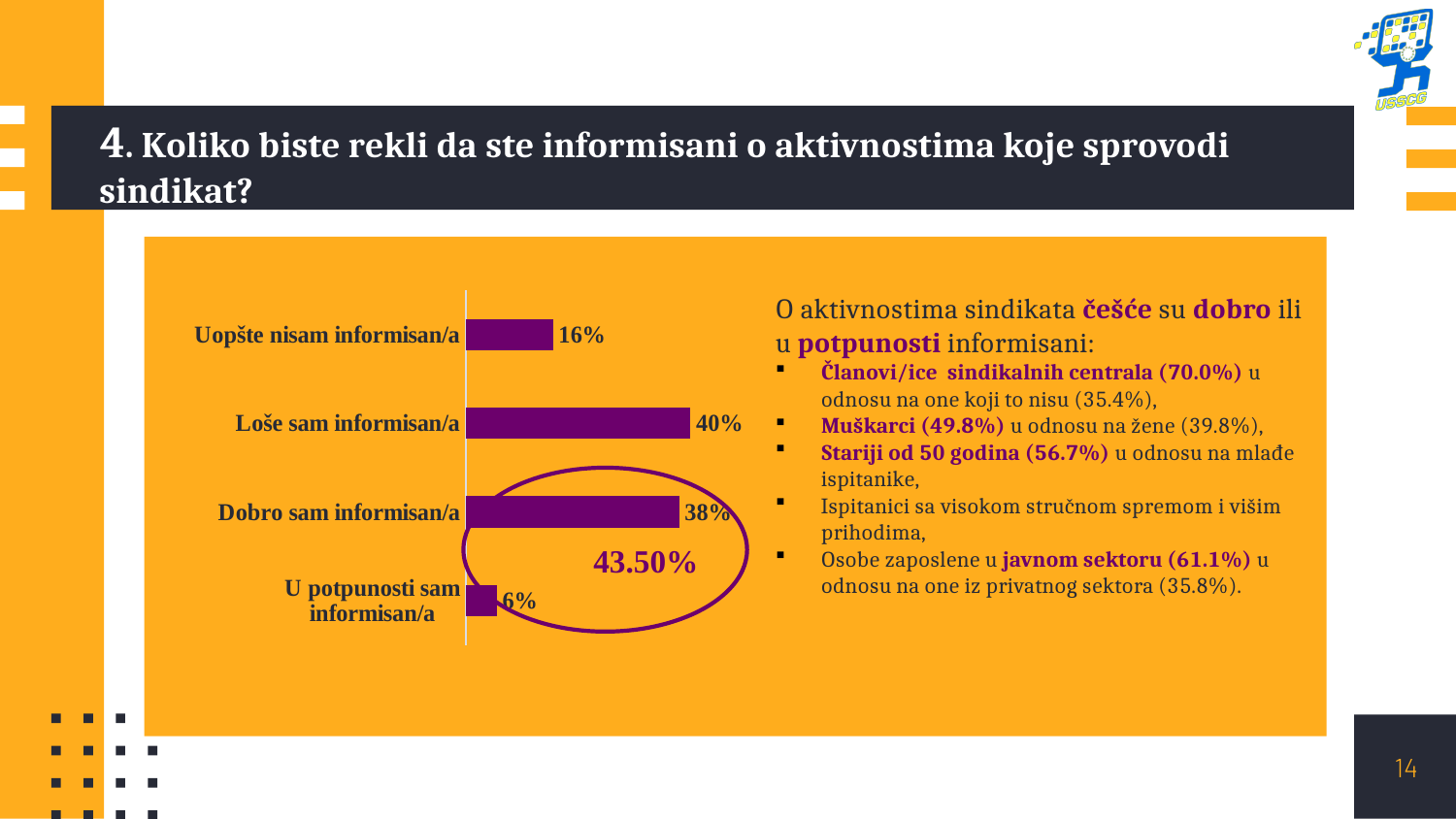

# 4. Koliko biste rekli da ste informisani o aktivnostima koje sprovodi sindikat?

### Chart

| Category |  |
|---|---|
| Uopšte nisam informisan/a | 0.155 |
| Loše sam informisan/a | 0.4 |
| Dobro sam informisan/a | 0.38 |
| U potpunosti sam informisan/a | 0.055 |
O aktivnostima sindikata češće su dobro ili u potpunosti informisani:
Članovi/ice  sindikalnih centrala (70.0%) u odnosu na one koji to nisu (35.4%),
Muškarci (49.8%) u odnosu na žene (39.8%),
Stariji od 50 godina (56.7%) u odnosu na mlađe ispitanike,
Ispitanici sa visokom stručnom spremom i višim prihodima,
Osobe zaposlene u javnom sektoru (61.1%) u odnosu na one iz privatnog sektora (35.8%).

43.50%
14